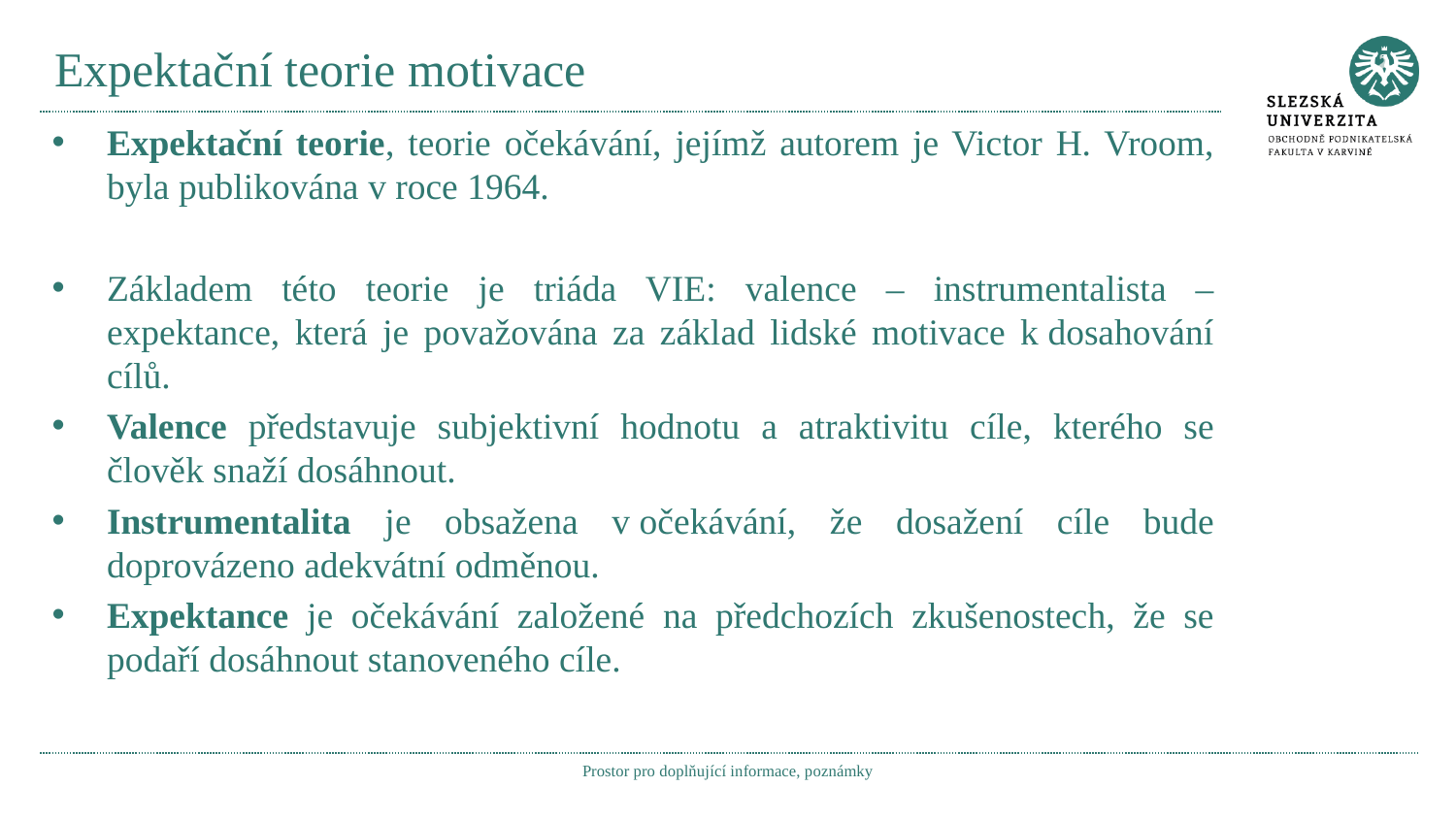

# Expektační teorie motivace
Expektační teorie, teorie očekávání, jejímž autorem je Victor H. Vroom, byla publikována v roce 1964.

Základem této teorie je triáda VIE: valence – instrumentalista – expektance, která je považována za základ lidské motivace k dosahování cílů.
Valence představuje subjektivní hodnotu a atraktivitu cíle, kterého se člověk snaží dosáhnout.
Instrumentalita je obsažena v očekávání, že dosažení cíle bude doprovázeno adekvátní odměnou.
Expektance je očekávání založené na předchozích zkušenostech, že se podaří dosáhnout stanoveného cíle.
Prostor pro doplňující informace, poznámky